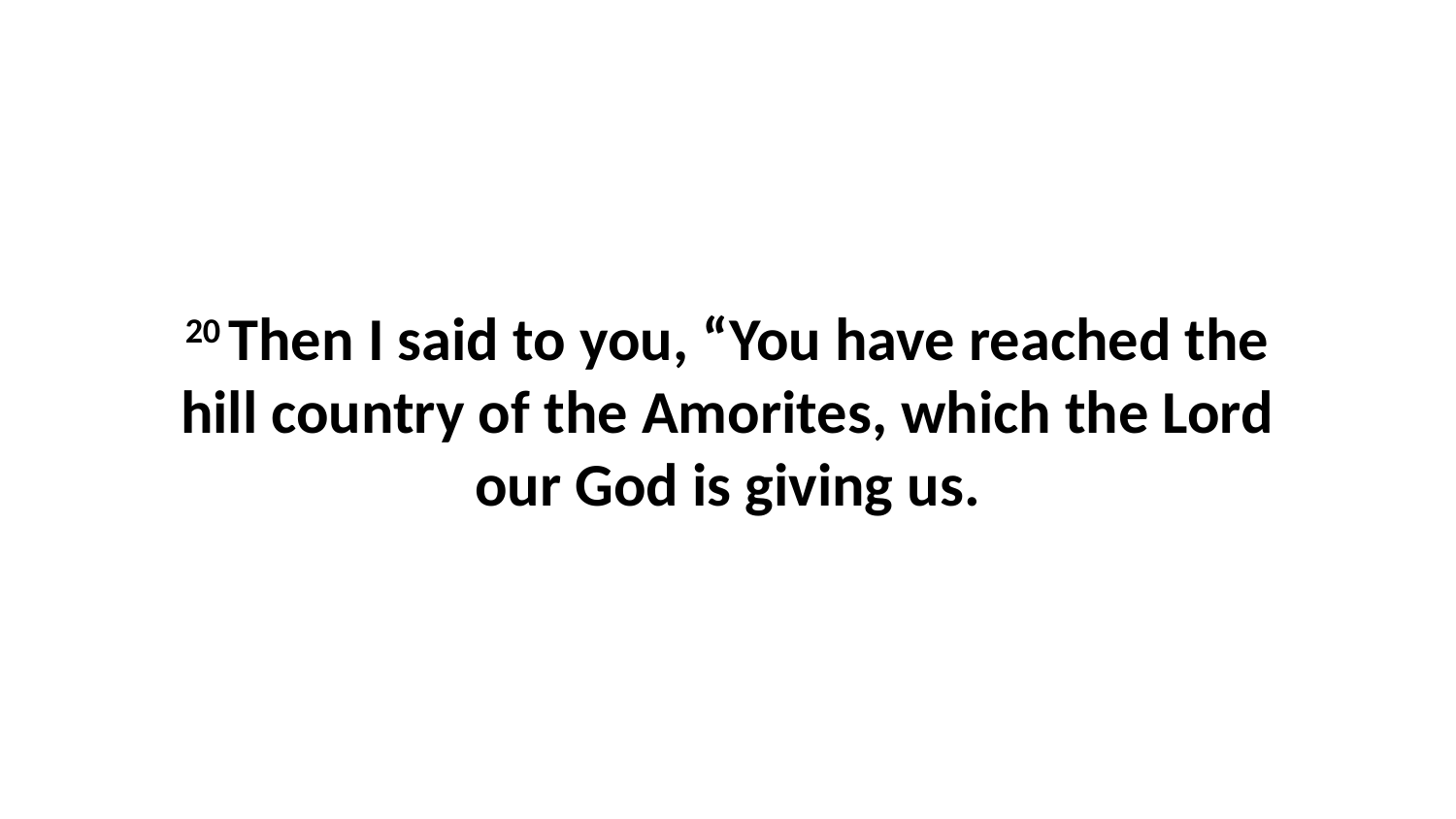

20 Then I said to you, “You have reached the hill country of the Amorites, which the Lord our God is giving us.